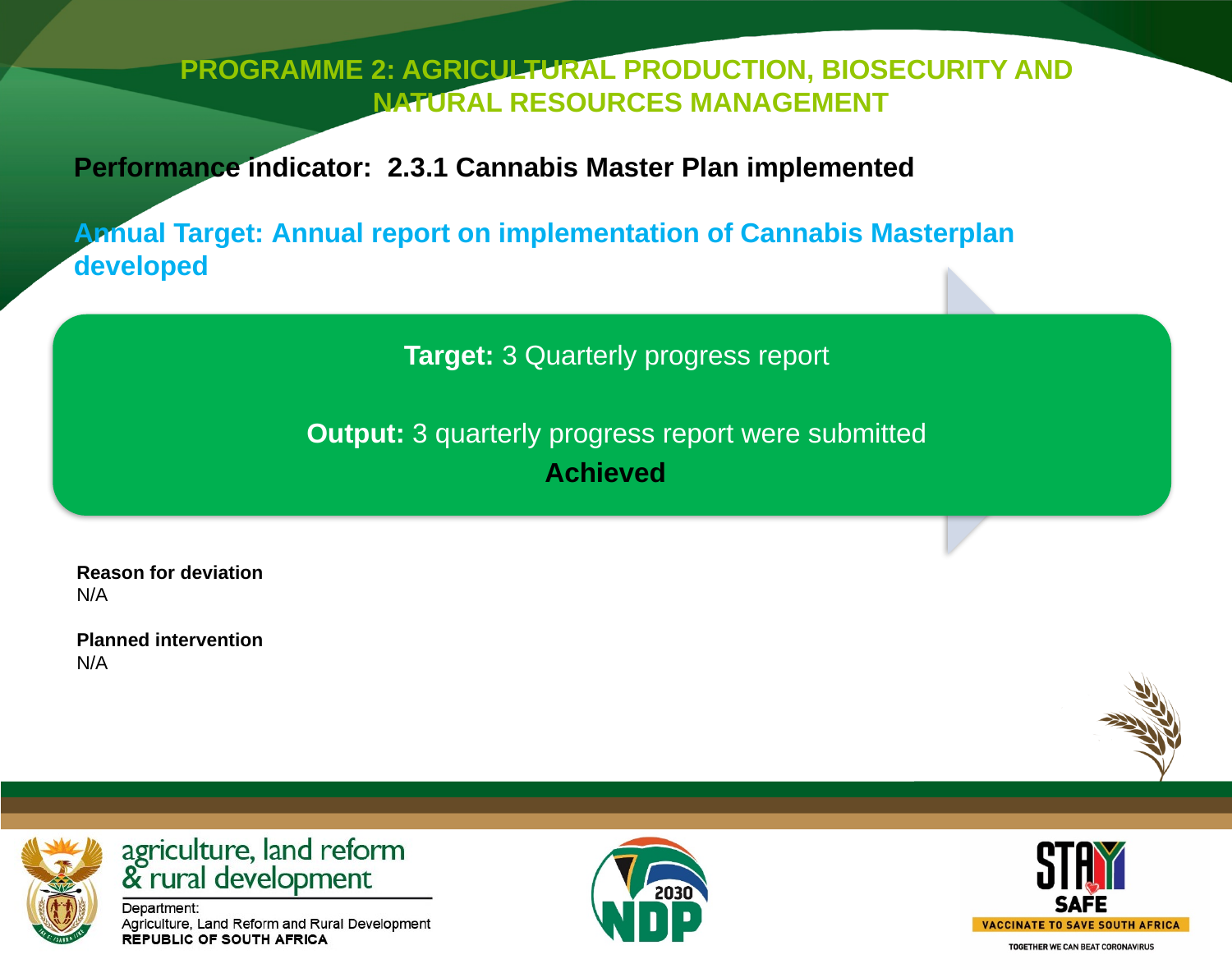

PROGRAMME 2: AGRICULTURAL PRODUCTION, BIOSECURITY AND
 NATURAL RESOURCES MANAGEMENT

Performance indicator:  2.3.1 Cannabis Master Plan implemented

Annual Target: Annual report on implementation of Cannabis Masterplan developed
Target: 3 Quarterly progress report

Output: 3 quarterly progress report were submitted
Achieved
Reason for deviation
N/A

Planned intervention
N/A